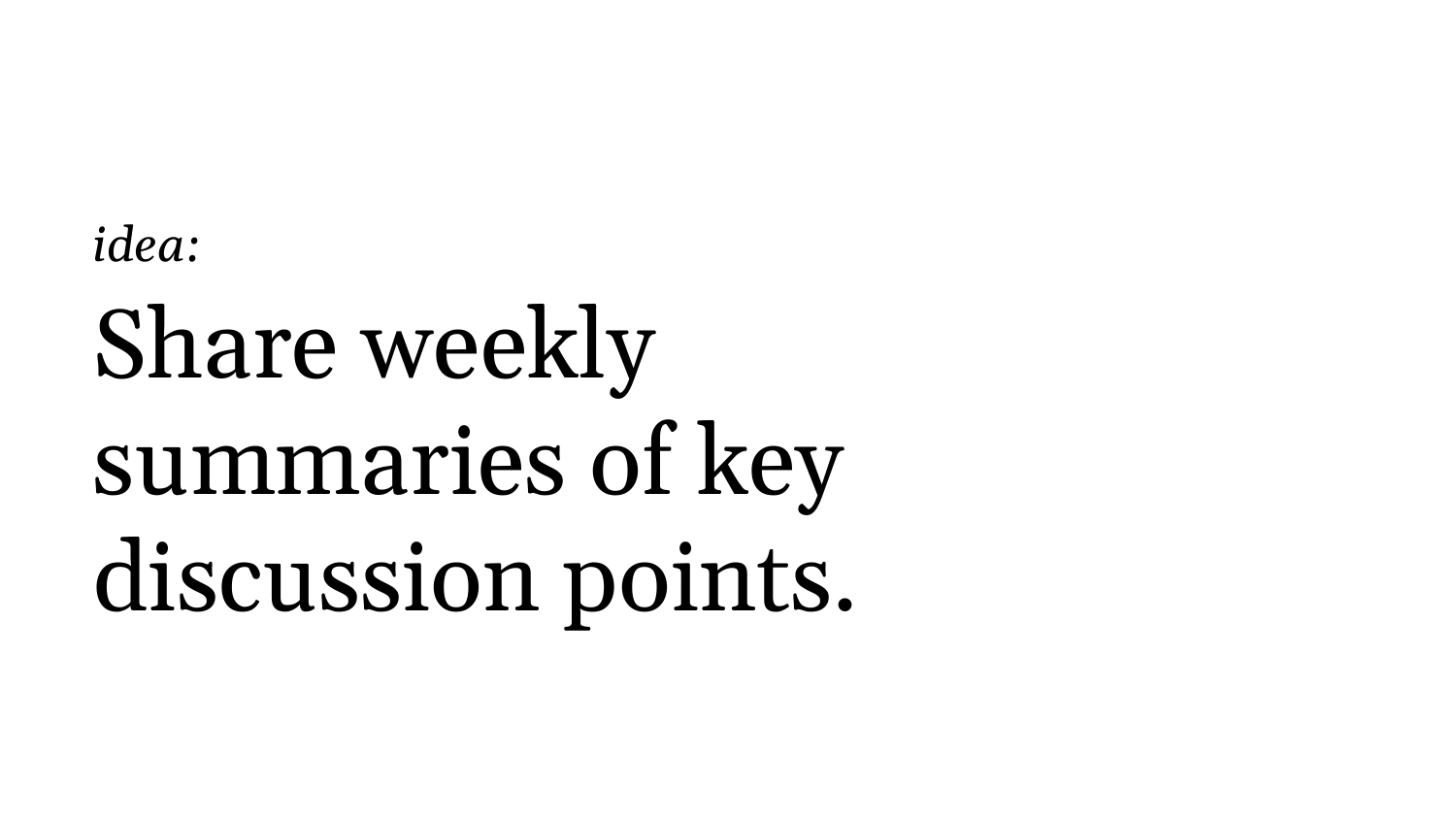

# idea: Share weekly summaries of key discussion points.